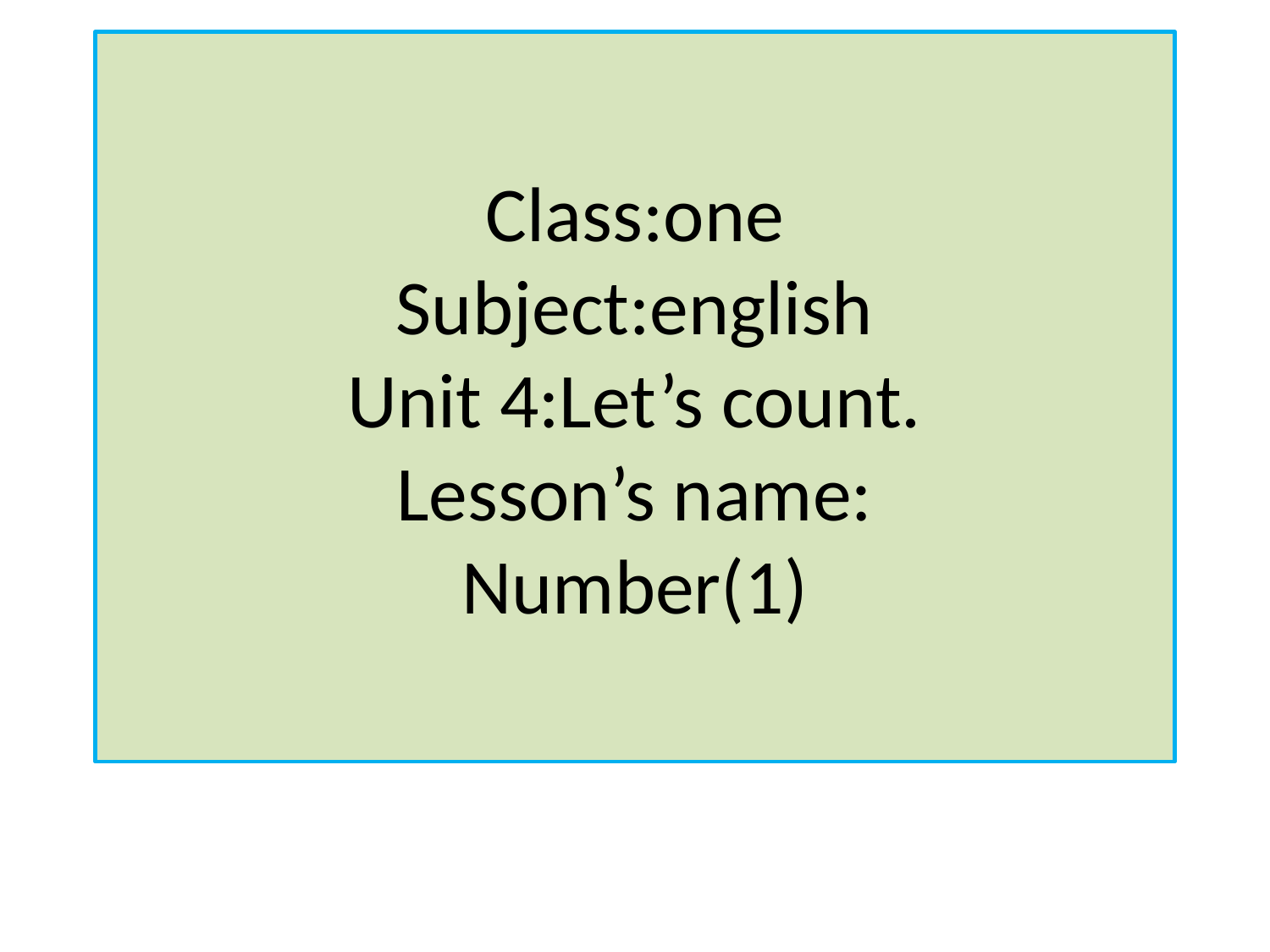

# Class:one Subject:english Unit 4:Let’s count. Lesson’s name: Number(1)